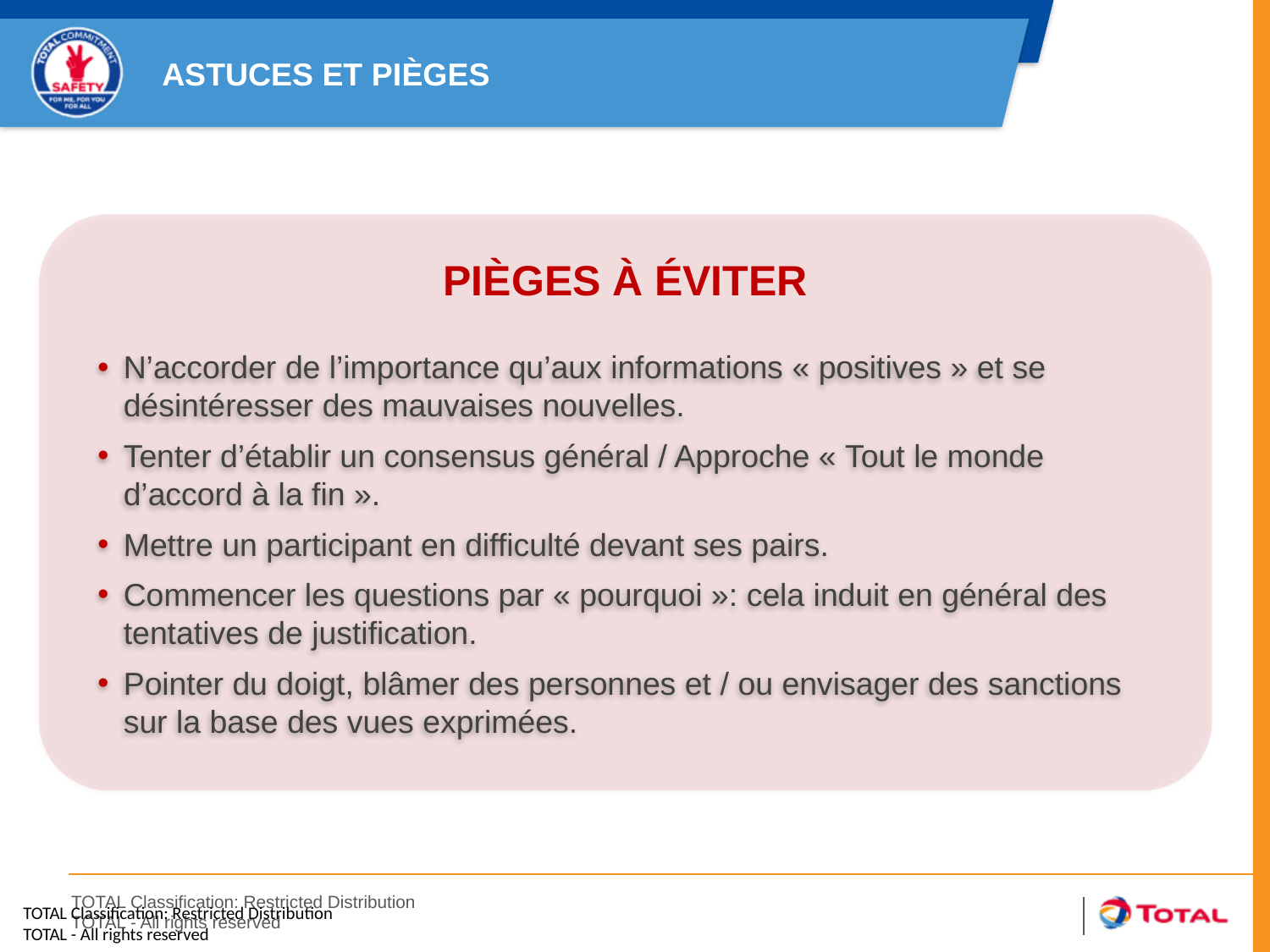

ASTUCES ET PIÈGES

PIÈGES À ÉVITER
N’accorder de l’importance qu’aux informations « positives » et se désintéresser des mauvaises nouvelles.
Tenter d’établir un consensus général / Approche « Tout le monde d’accord à la fin ».
Mettre un participant en difficulté devant ses pairs.
Commencer les questions par « pourquoi »: cela induit en général des tentatives de justification.
Pointer du doigt, blâmer des personnes et / ou envisager des sanctions sur la base des vues exprimées.